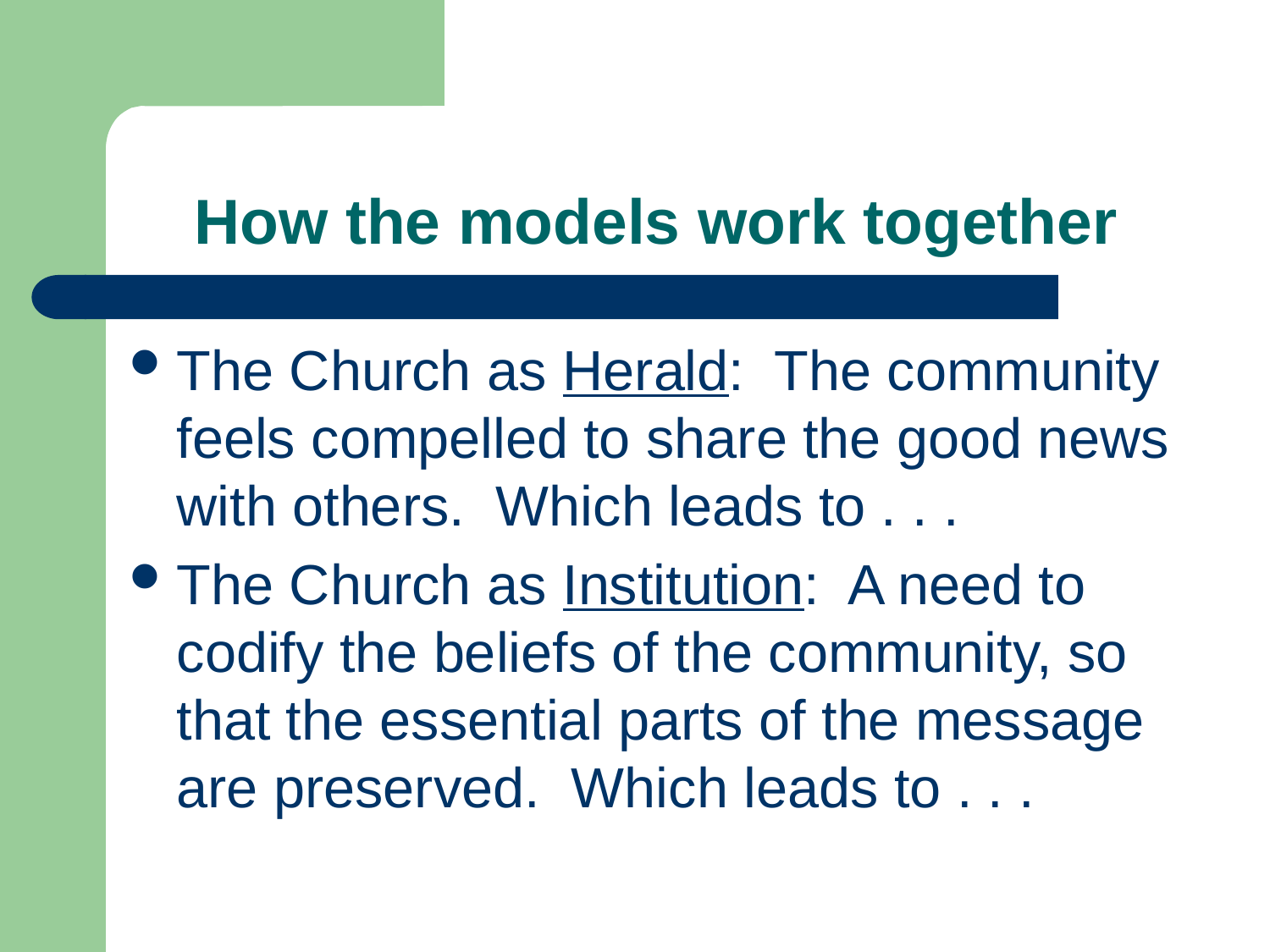

# How the models work together
The Church as Herald:  The community feels compelled to share the good news with others.  Which leads to . . .
The Church as Institution:  A need to codify the beliefs of the community, so that the essential parts of the message are preserved.  Which leads to . . .